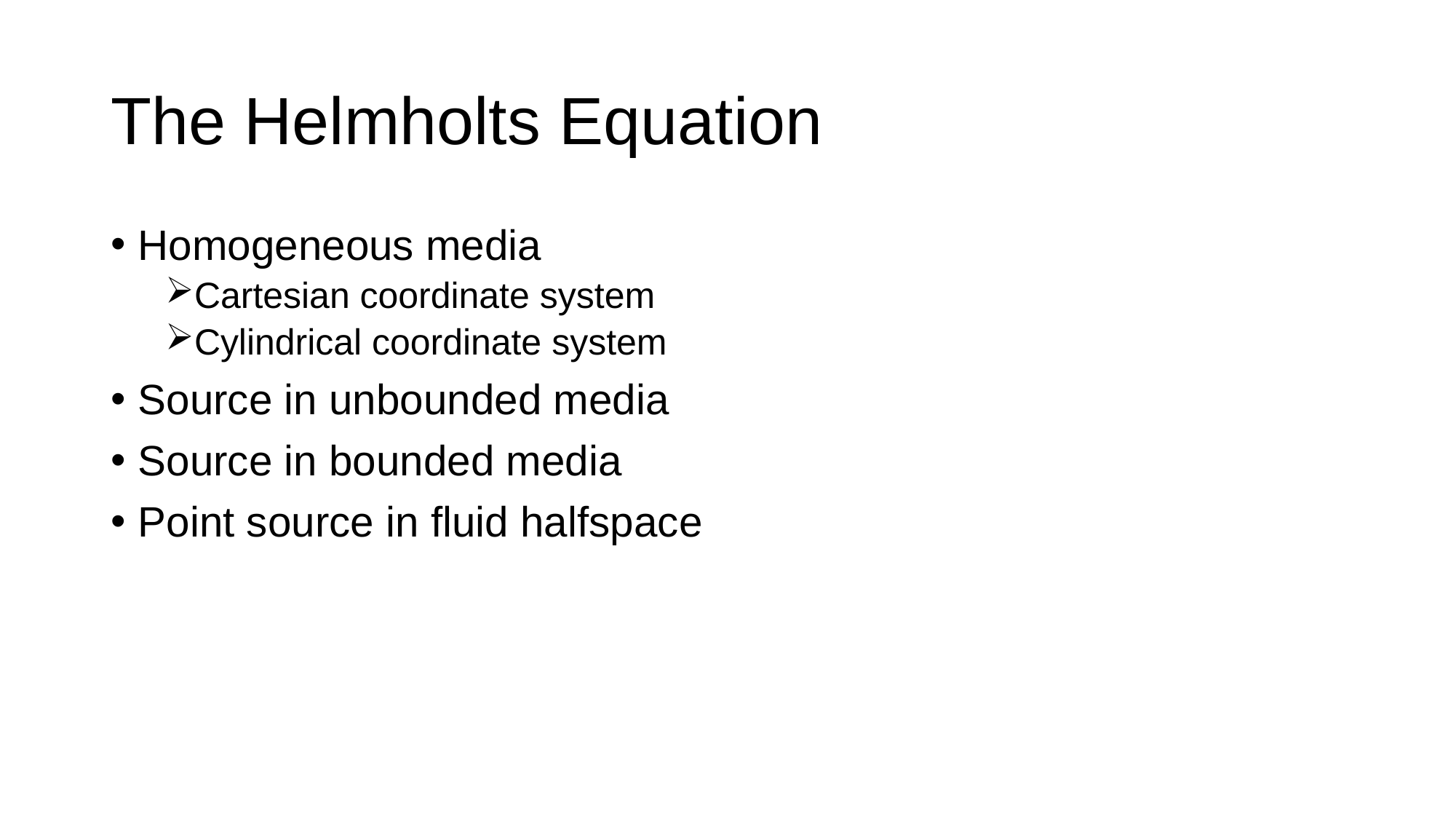

# The Helmholts Equation
Homogeneous media
Cartesian coordinate system
Cylindrical coordinate system
Source in unbounded media
Source in bounded media
Point source in fluid halfspace